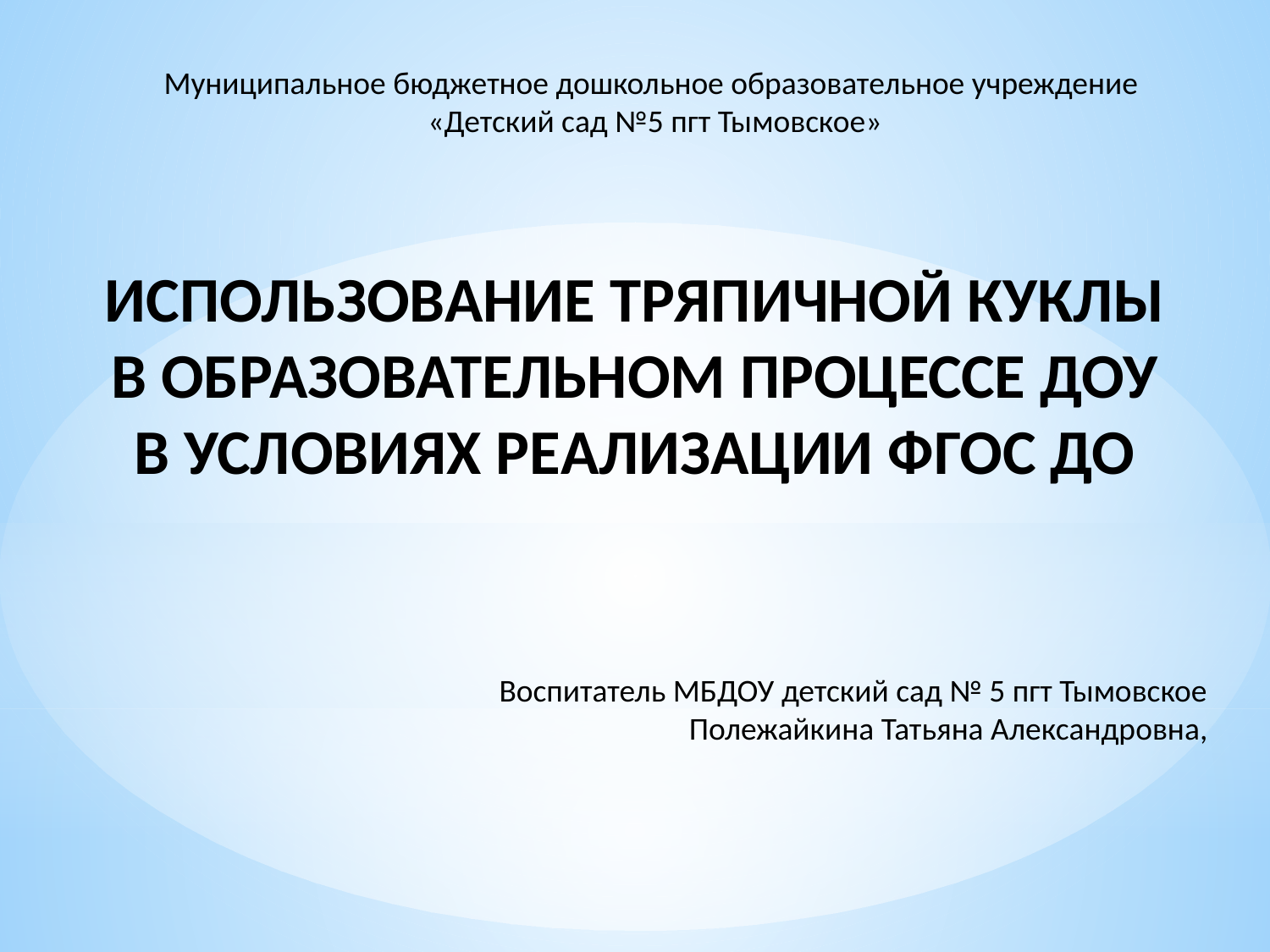

Муниципальное бюджетное дошкольное образовательное учреждение  «Детский сад №5 пгт Тымовское»

ИСПОЛЬЗОВАНИЕ ТРЯПИЧНОЙ КУКЛЫ
 В ОБРАЗОВАТЕЛЬНОМ ПРОЦЕССЕ ДОУ
В УСЛОВИЯХ РЕАЛИЗАЦИИ ФГОС ДО

Воспитатель МБДОУ детский сад № 5 пгт Тымовское
Полежайкина Татьяна Александровна,